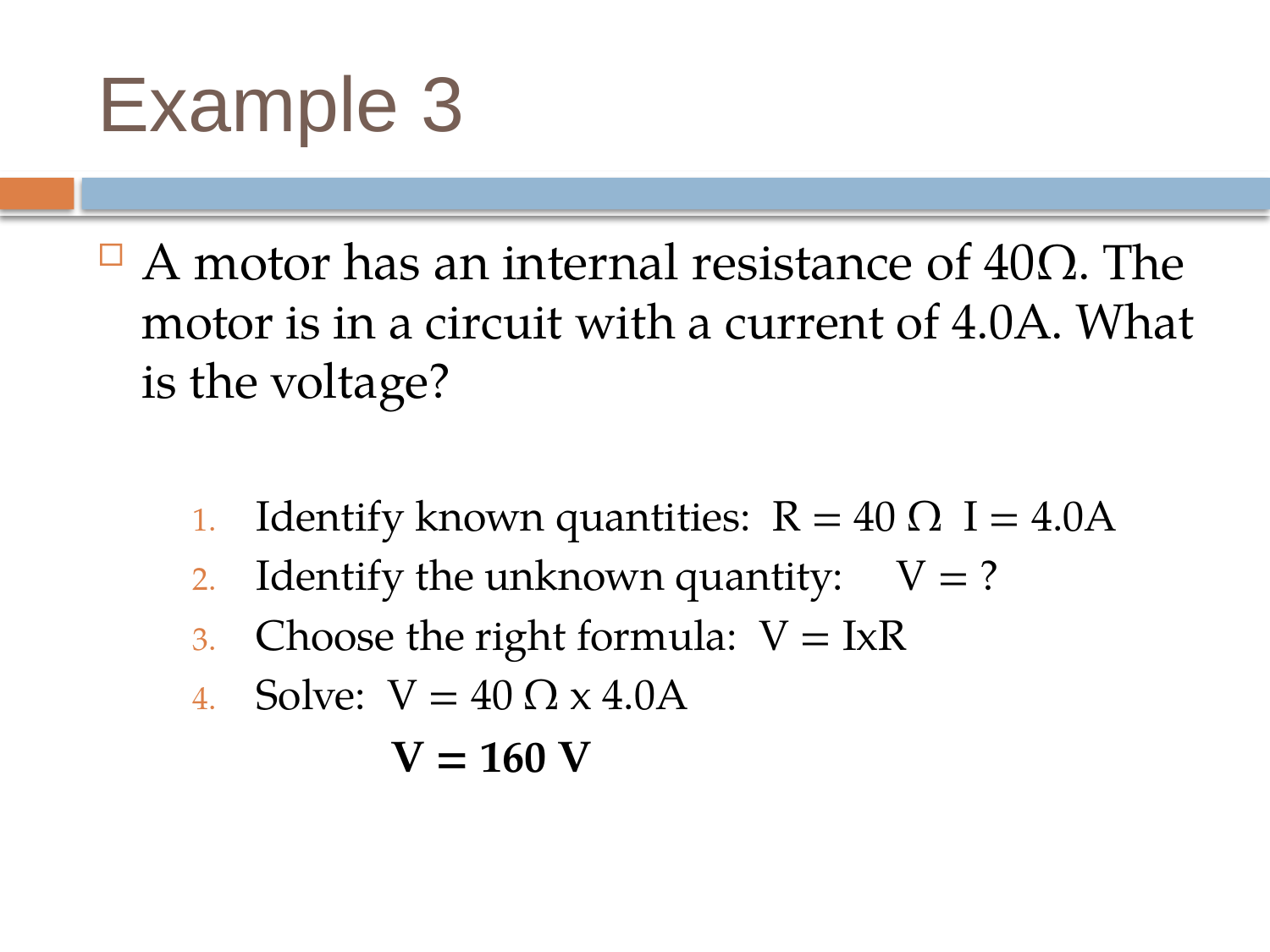

# Example 3
A motor has an internal resistance of 40Ω. The motor is in a circuit with a current of 4.0A. What is the voltage?

Identify known quantities:  R = 40 Ω  I = 4.0A
Identify the unknown quantity:     V = ?
Choose the right formula:  V = IxR
Solve:  V = 40 Ω x 4.0A
                      V = 160 V